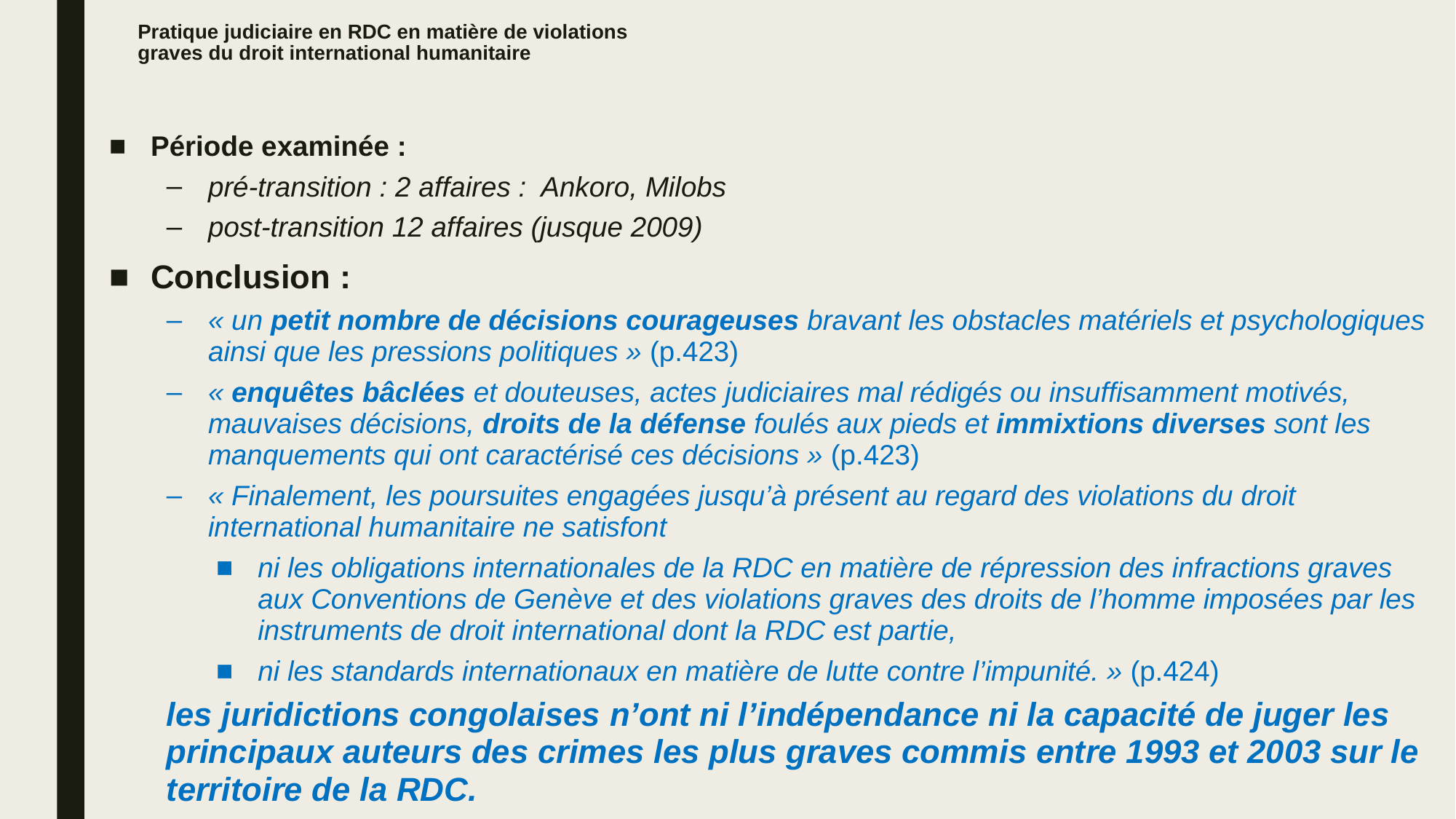

# Pratique judiciaire en RDC en matière de violations graves du droit international humanitaire
Période examinée :
pré-transition : 2 affaires :  Ankoro, Milobs
post-transition 12 affaires (jusque 2009)
Conclusion :
« un petit nombre de décisions courageuses bravant les obstacles matériels et psychologiques ainsi que les pressions politiques » (p.423)
« enquêtes bâclées et douteuses, actes judiciaires mal rédigés ou insuffisamment motivés, mauvaises décisions, droits de la défense foulés aux pieds et immixtions diverses sont les manquements qui ont caractérisé ces décisions » (p.423)
« Finalement, les poursuites engagées jusqu’à présent au regard des violations du droit international humanitaire ne satisfont
ni les obligations internationales de la RDC en matière de répression des infractions graves aux Conventions de Genève et des violations graves des droits de l’homme imposées par les instruments de droit international dont la RDC est partie,
ni les standards internationaux en matière de lutte contre l’impunité. » (p.424)
les juridictions congolaises n’ont ni l’indépendance ni la capacité de juger les principaux auteurs des crimes les plus graves commis entre 1993 et 2003 sur le territoire de la RDC.